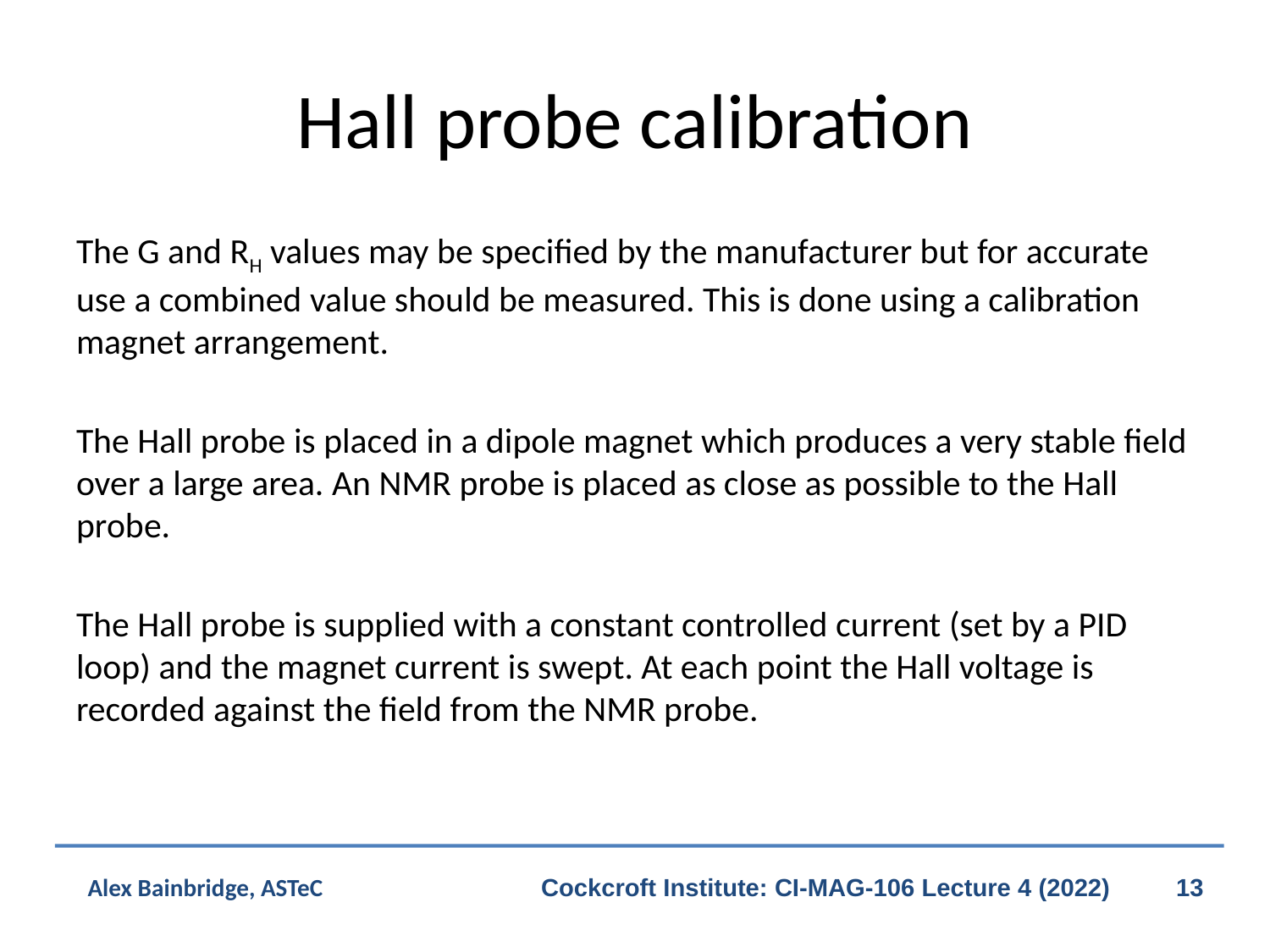

# Hall probe calibration
The G and RH values may be specified by the manufacturer but for accurate use a combined value should be measured. This is done using a calibration magnet arrangement.

The Hall probe is placed in a dipole magnet which produces a very stable field over a large area. An NMR probe is placed as close as possible to the Hall probe.

The Hall probe is supplied with a constant controlled current (set by a PID loop) and the magnet current is swept. At each point the Hall voltage is recorded against the field from the NMR probe.